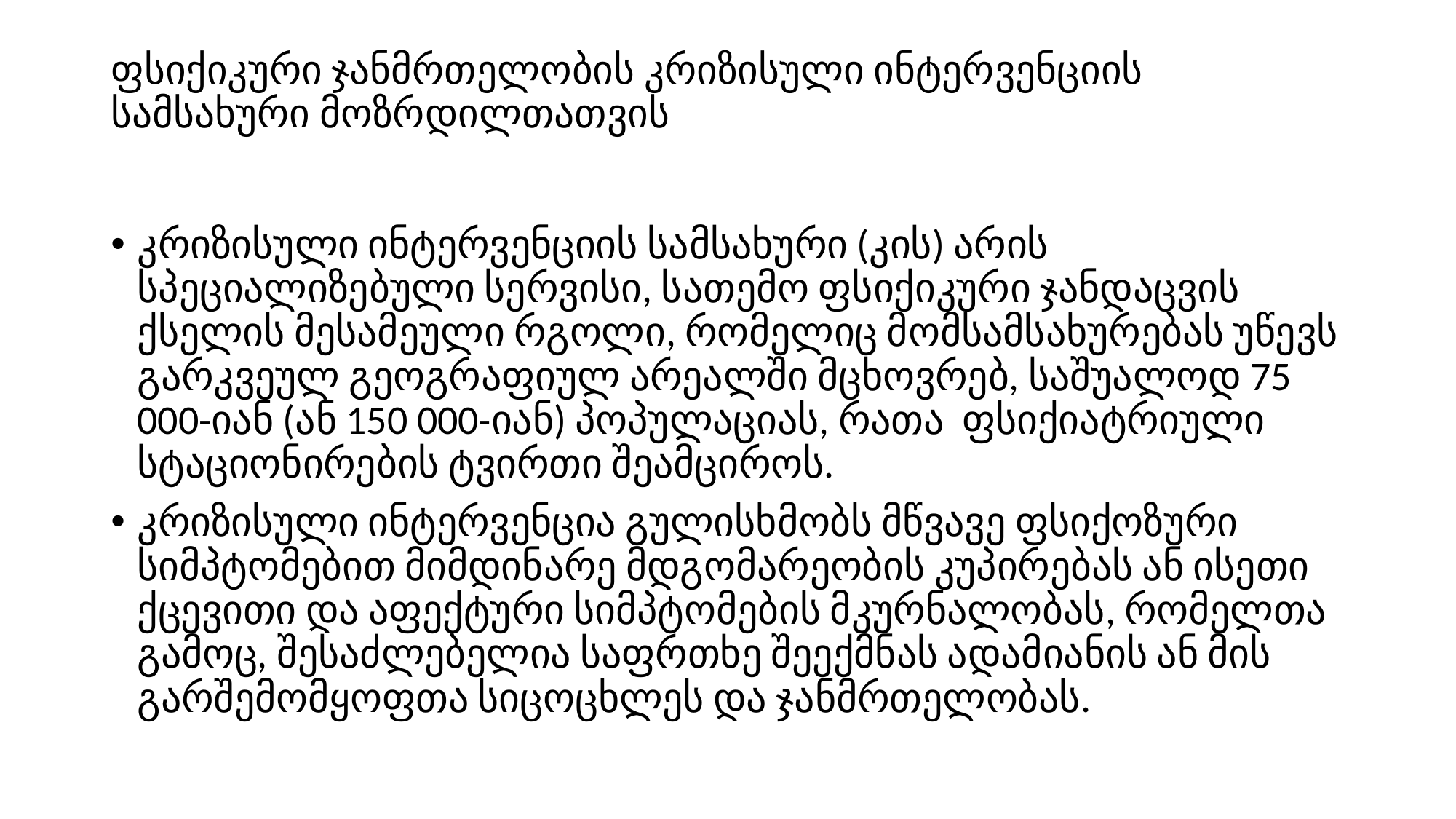

# ფსიქიკური ჯანმრთელობის კრიზისული ინტერვენციის სამსახური მოზრდილთათვის
კრიზისული ინტერვენციის სამსახური (კის) არის სპეციალიზებული სერვისი, სათემო ფსიქიკური ჯანდაცვის ქსელის მესამეული რგოლი, რომელიც მომსამსახურებას უწევს გარკვეულ გეოგრაფიულ არეალში მცხოვრებ, საშუალოდ 75 000-იან (ან 150 000-იან) პოპულაციას, რათა  ფსიქიატრიული სტაციონირების ტვირთი შეამციროს.
კრიზისული ინტერვენცია გულისხმობს მწვავე ფსიქოზური სიმპტომებით მიმდინარე მდგომარეობის კუპირებას ან ისეთი ქცევითი და აფექტური სიმპტომების მკურნალობას, რომელთა გამოც, შესაძლებელია საფრთხე შეექმნას ადამიანის ან მის გარშემომყოფთა სიცოცხლეს და ჯანმრთელობას.